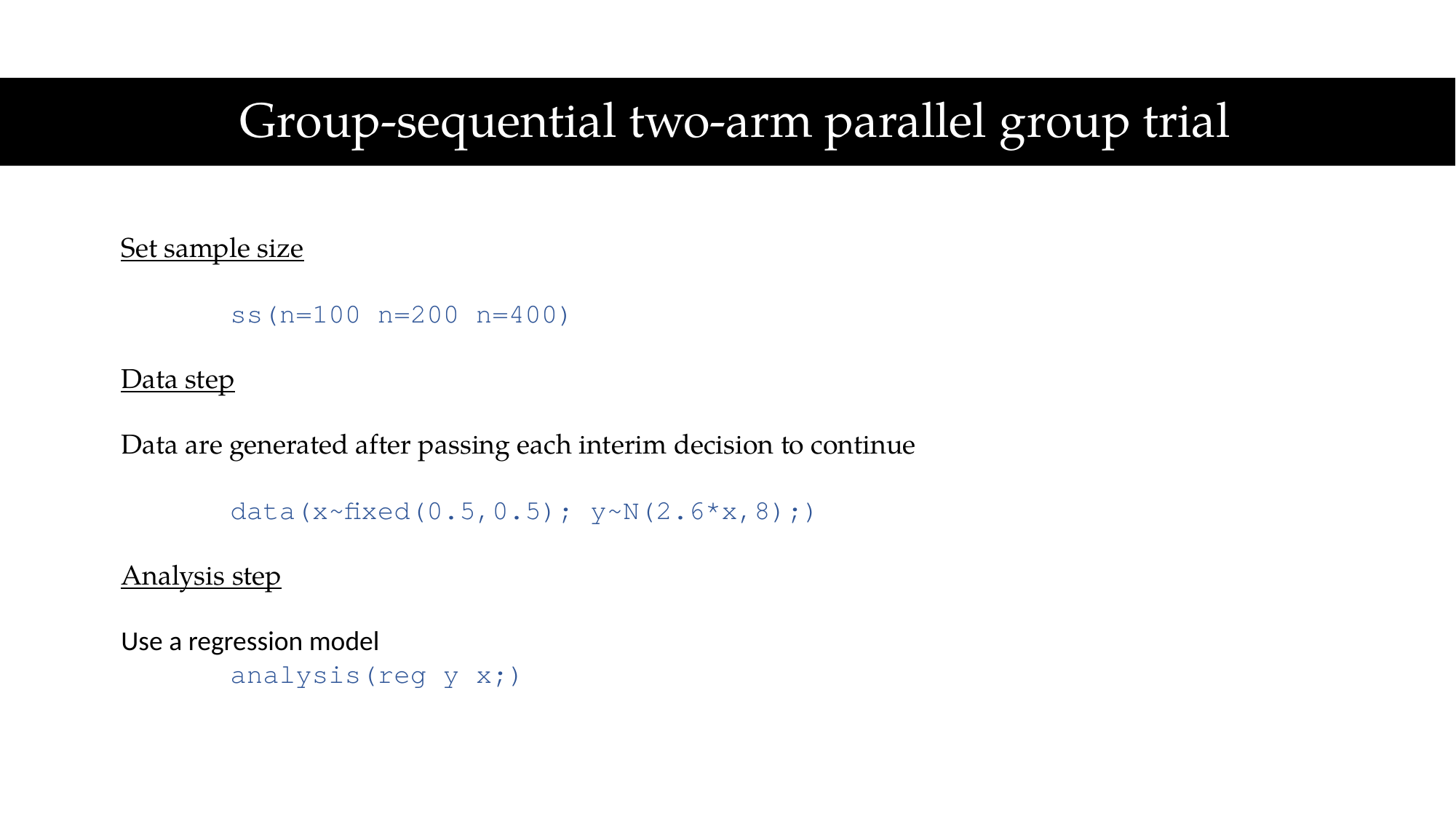

# Group-sequential two-arm parallel group trial

Set sample size

	ss(n=100 n=200 n=400)

Data step

Data are generated after passing each interim decision to continue

	data(x~fixed(0.5,0.5); y~N(2.6*x,8);)

Analysis step

Use a regression model
	analysis(reg y x;)